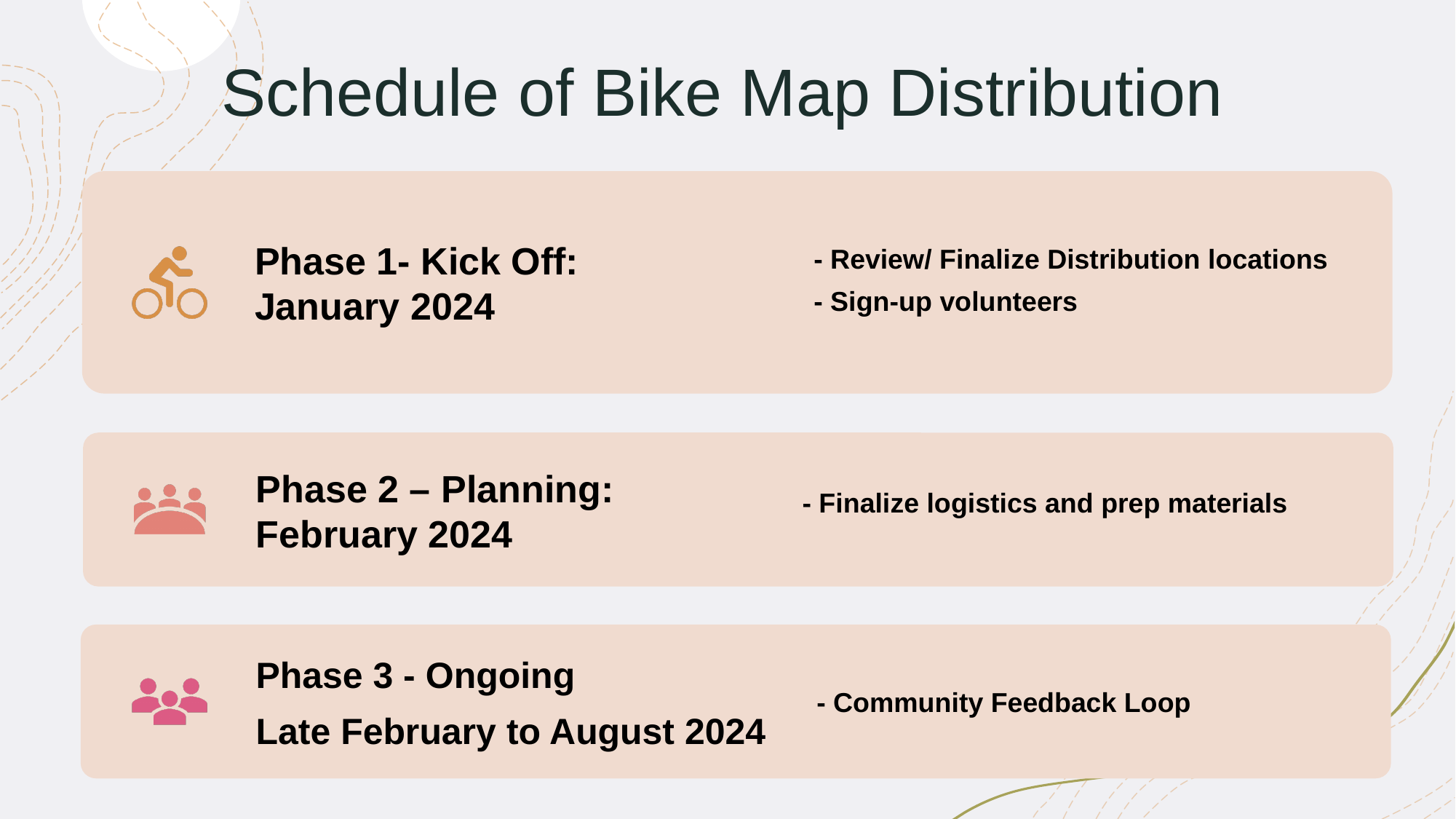

# Schedule of Bike Map Distribution
Phase 1- Kick Off:
January 2024
- Review/ Finalize Distribution locations
- Sign-up volunteers

Phase 2 – Planning:
February 2024

- Finalize logistics and prep materials
Phase 3 - Ongoing
Late February to August 2024
- Community Feedback Loop